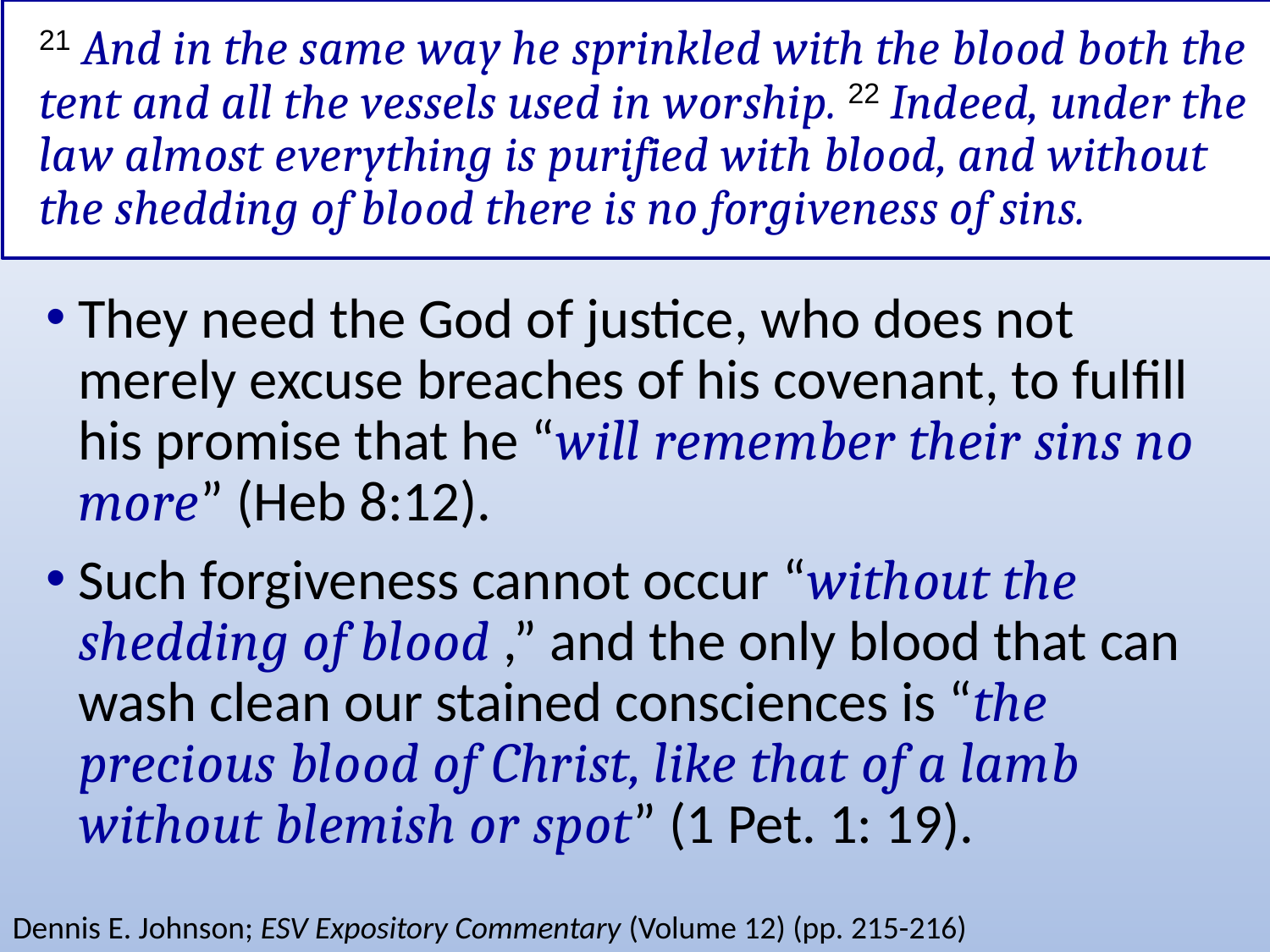

# 21 And in the same way he sprinkled with the blood both the tent and all the vessels used in worship. 22 Indeed, under the law almost everything is purified with blood, and without the shedding of blood there is no forgiveness of sins.
They need the God of justice, who does not merely excuse breaches of his covenant, to fulfill his promise that he “will remember their sins no more” (Heb 8:12).
Such forgiveness cannot occur “without the shedding of blood ,” and the only blood that can wash clean our stained consciences is “the precious blood of Christ, like that of a lamb without blemish or spot” (1 Pet. 1: 19).
Dennis E. Johnson; ESV Expository Commentary (Volume 12) (pp. 215-216)